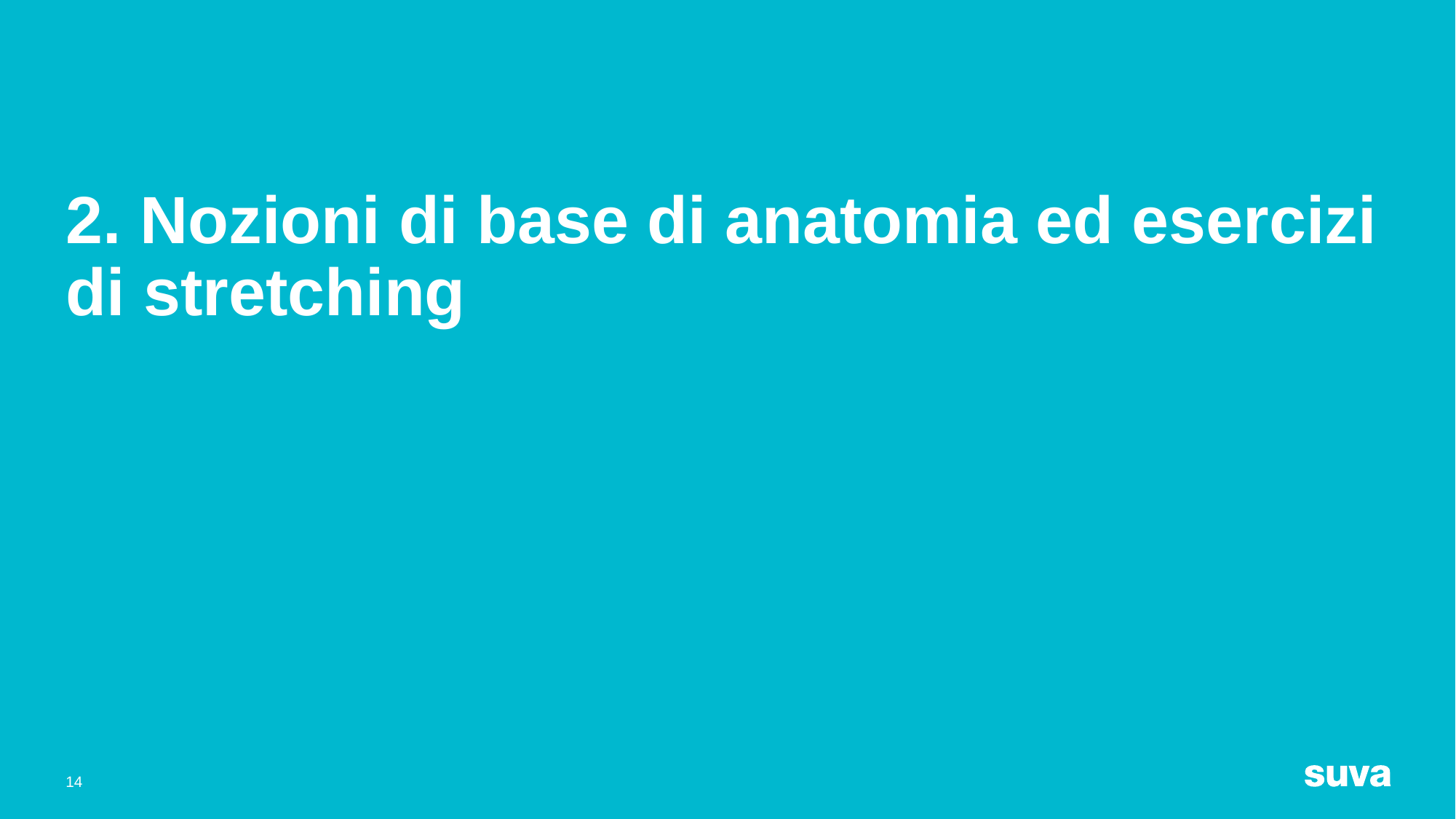

# 2. Nozioni di base di anatomia ed esercizi di stretching
14